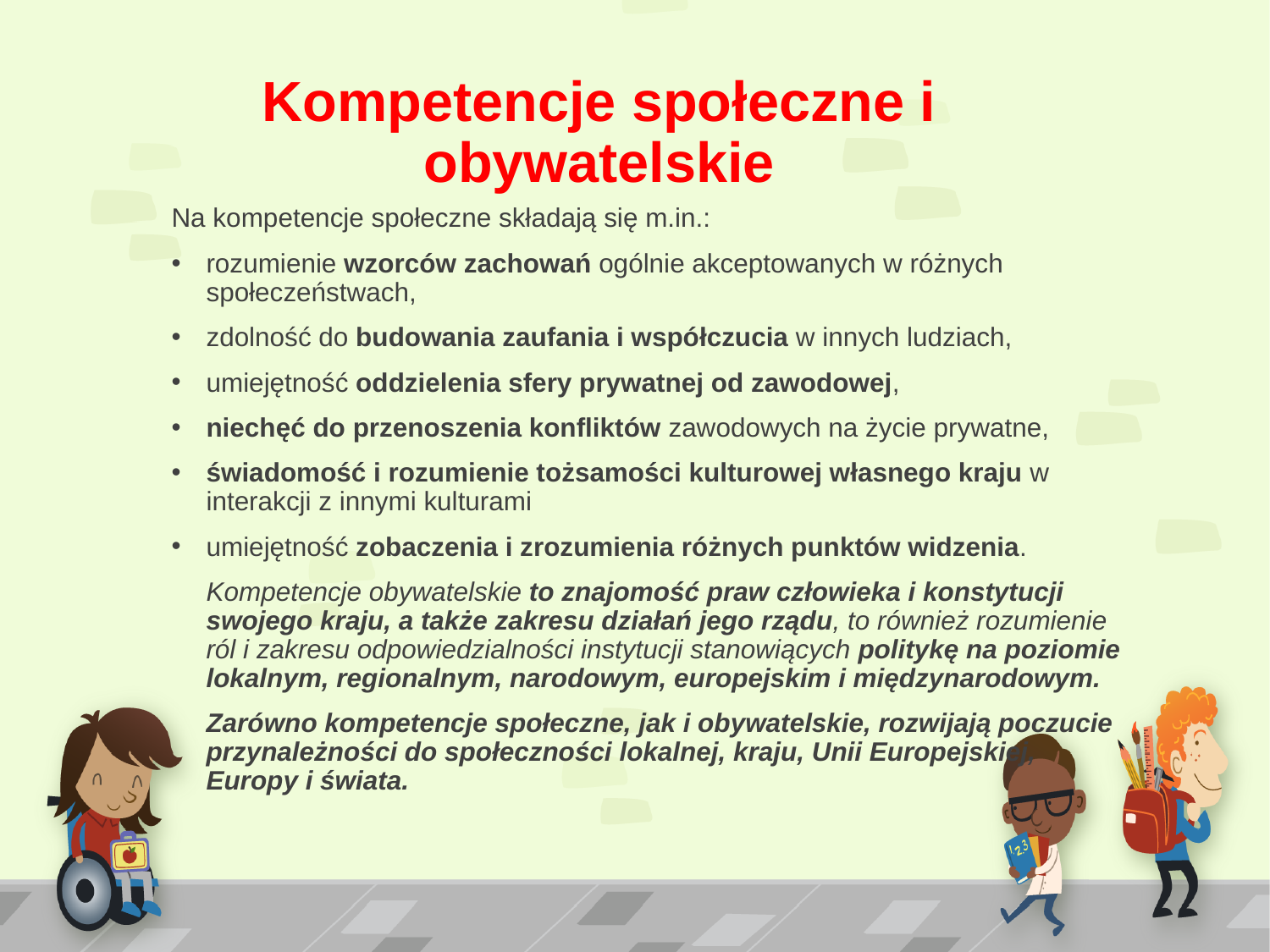

# Kompetencje społeczne i obywatelskie
Na kompetencje społeczne składają się m.in.:
rozumienie wzorców zachowań ogólnie akceptowanych w różnych społeczeństwach,
zdolność do budowania zaufania i współczucia w innych ludziach,
umiejętność oddzielenia sfery prywatnej od zawodowej,
niechęć do przenoszenia konfliktów zawodowych na życie prywatne,
świadomość i rozumienie tożsamości kulturowej własnego kraju w interakcji z innymi kulturami
umiejętność zobaczenia i zrozumienia różnych punktów widzenia.
	Kompetencje obywatelskie to znajomość praw człowieka i konstytucji swojego kraju, a także zakresu działań jego rządu, to również rozumienie ról i zakresu odpowiedzialności instytucji stanowiących politykę na poziomie lokalnym, regionalnym, narodowym, europejskim i międzynarodowym.
	Zarówno kompetencje społeczne, jak i obywatelskie, rozwijają poczucie przynależności do społeczności lokalnej, kraju, Unii Europejskiej, Europy i świata.